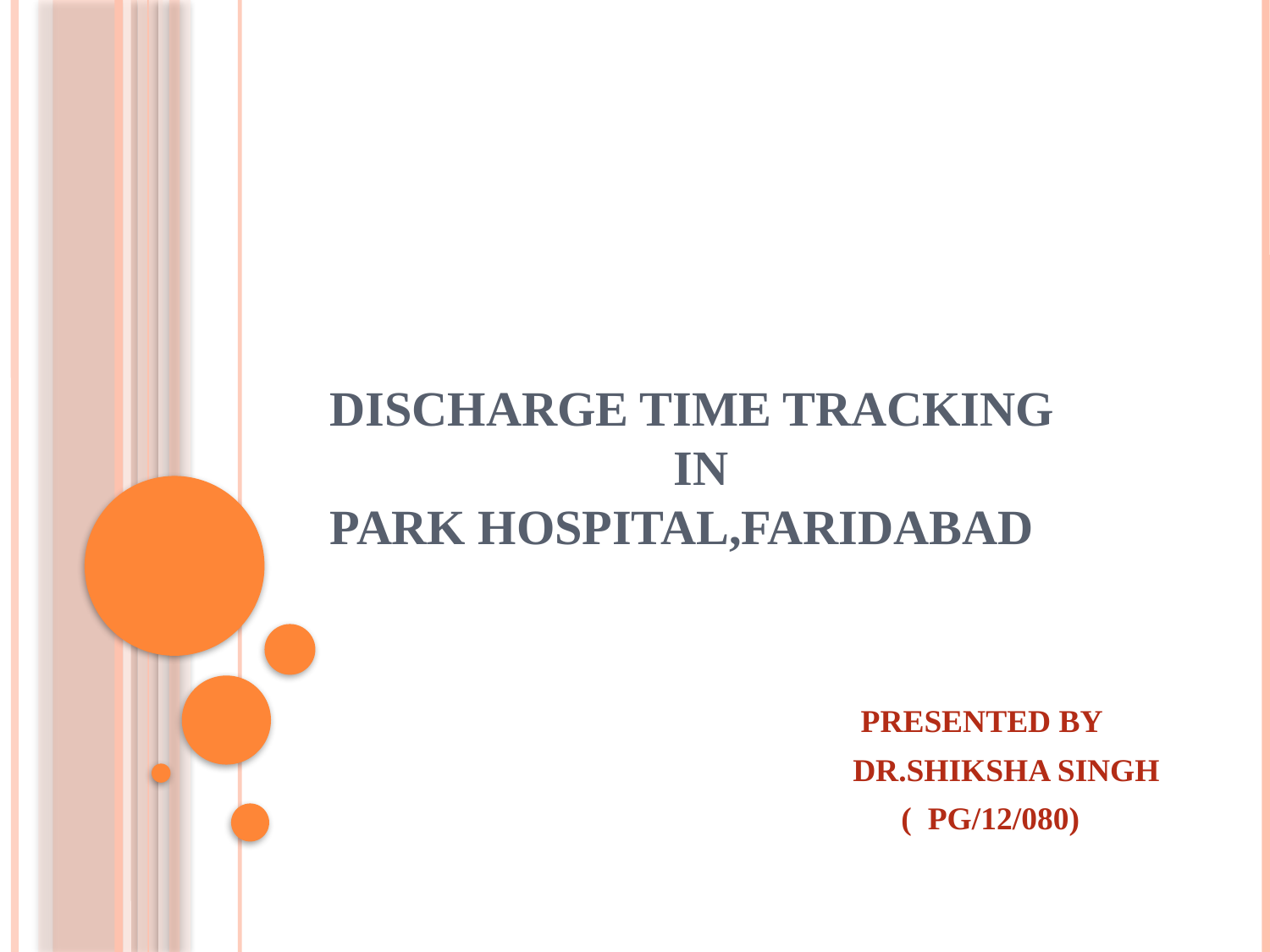

# DISCHARGE TIME TRACKING IN PARK HOSPITAL,FARIDABAD
                                                                  PRESENTED BY
                                                                 DR.SHIKSHA SINGH
                                                                       (  PG/12/080)